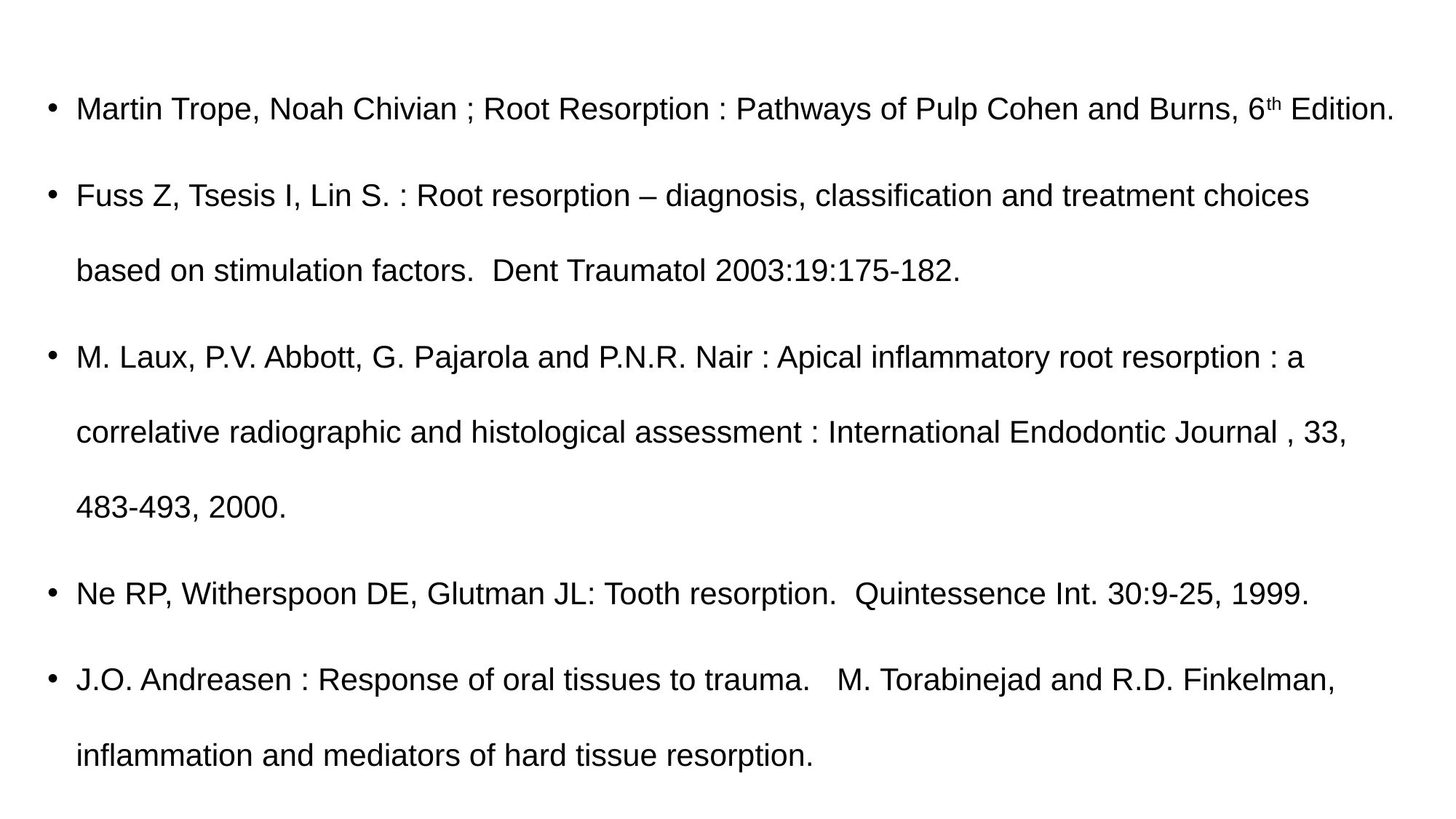

Martin Trope, Noah Chivian ; Root Resorption : Pathways of Pulp Cohen and Burns, 6th Edition.
Fuss Z, Tsesis I, Lin S. : Root resorption – diagnosis, classification and treatment choices based on stimulation factors.  Dent Traumatol 2003:19:175-182.
M. Laux, P.V. Abbott, G. Pajarola and P.N.R. Nair : Apical inflammatory root resorption : a correlative radiographic and histological assessment : International Endodontic Journal , 33, 483-493, 2000.
Ne RP, Witherspoon DE, Glutman JL: Tooth resorption.  Quintessence Int. 30:9-25, 1999.
J.O. Andreasen : Response of oral tissues to trauma.   M. Torabinejad and R.D. Finkelman, inflammation and mediators of hard tissue resorption.